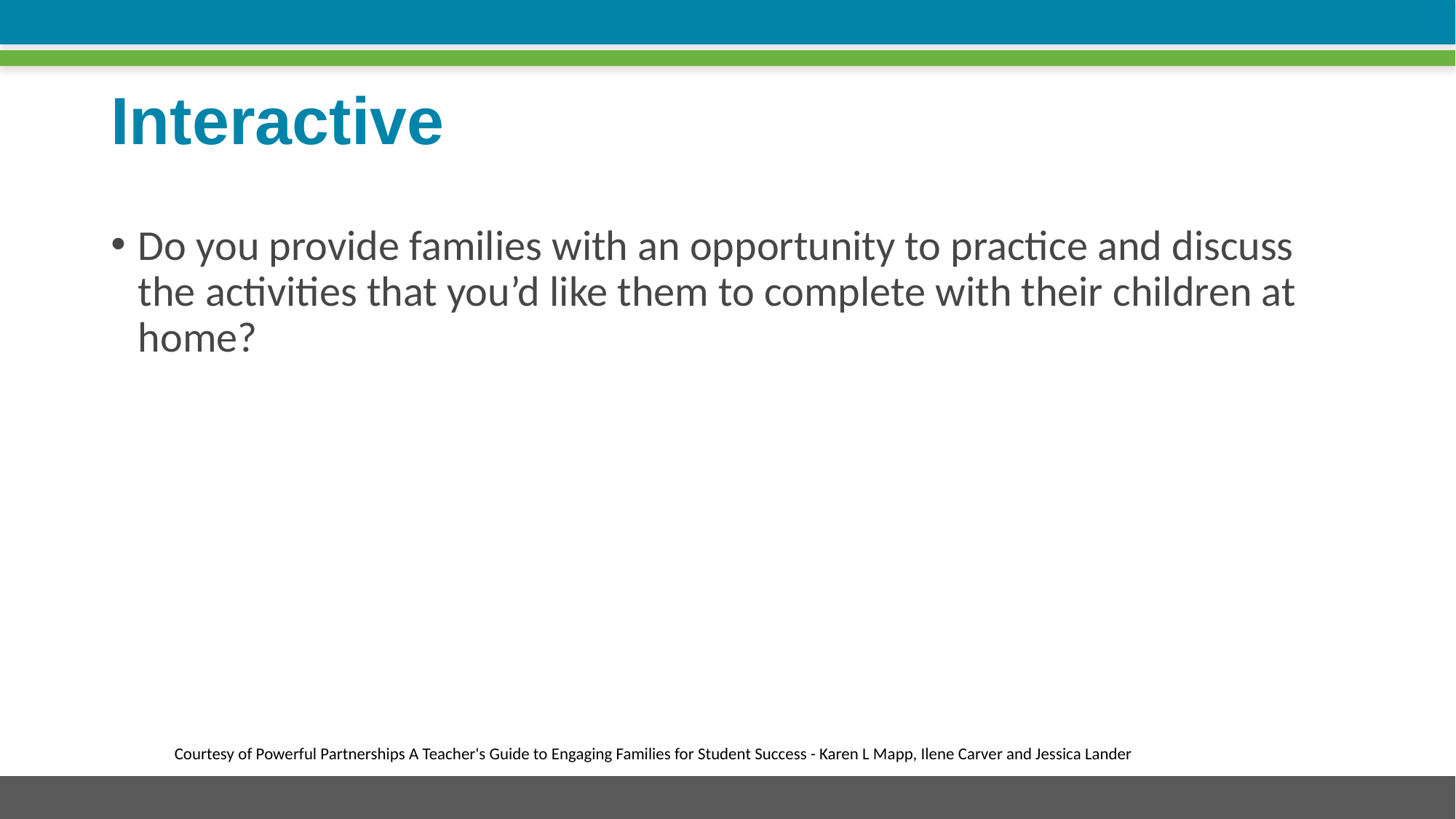

# Interactive
Do you provide families with an opportunity to practice and discuss the activities that you’d like them to complete with their children at home?
Courtesy of Powerful Partnerships A Teacher's Guide to Engaging Families for Student Success - Karen L Mapp, Ilene Carver and Jessica Lander